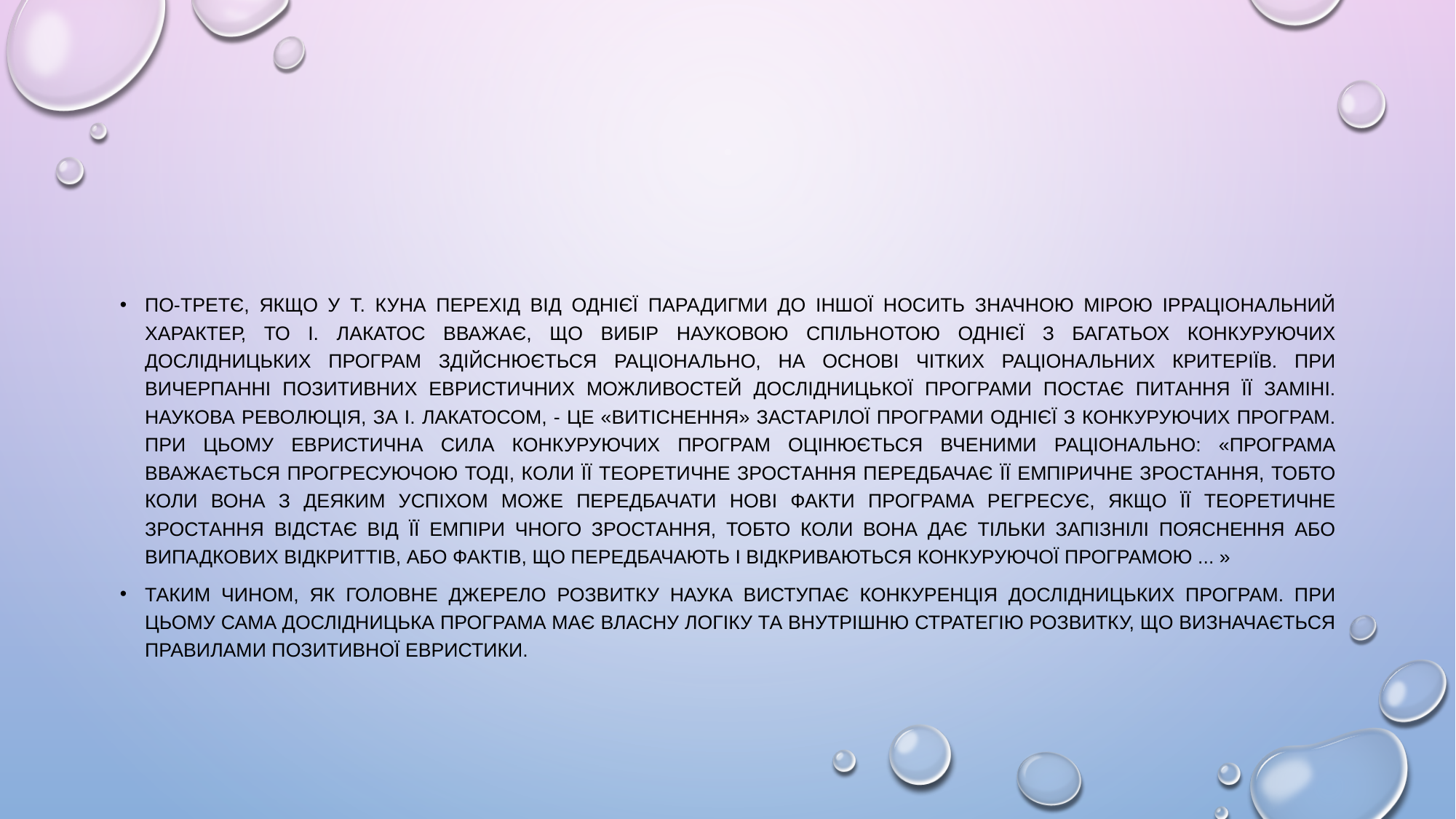

#
По-третє, якщо у Т. Куна перехід від однієї парадигми до іншої носить значною мірою ірраціональний характер, то І. Лакатос вважає, що вибір науковою спільнотою однієї з багатьох конкуруючих дослідницьких програм здійснюється раціонально, на основі чітких раціональних критеріїв. При вичерпанні позитивних евристичних можливостей дослідницької програми постає питання її заміні. Наукова революція, за І. Лакатосом, - це «витіснення» застарілої програми однієї з конкуруючих програм. При цьому евристична сила конкуруючих програм оцінюється вченими раціонально: «Програма вважається прогресуючою тоді, коли її теоретичне зростання передбачає її емпіричне зростання, тобто коли вона з деяким успіхом може передбачати нові факти програма регресує, якщо її теоретичне зростання відстає від її емпіри чного зростання, тобто коли вона дає тільки запізнілі пояснення або випадкових відкриттів, або фактів, що передбачають і відкриваються конкуруючої програмою ... »
Таким чином, як головне джерело розвитку Наука виступає конкуренція дослідницьких програм. При цьому сама дослідницька програма має власну логіку та внутрішню стратегію розвитку, що визначається правилами позитивної евристики.